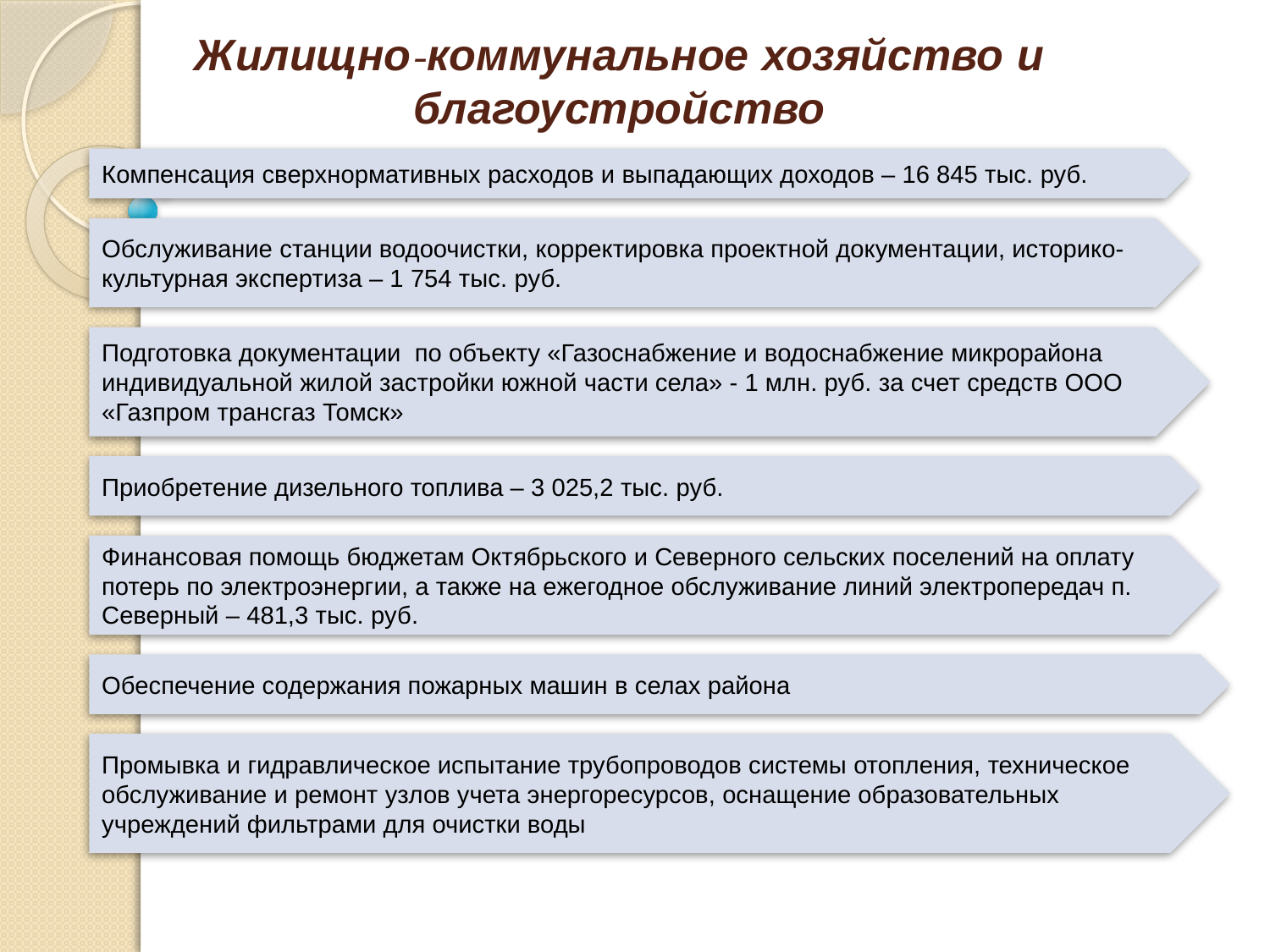

# Жилищно-коммунальное хозяйство и благоустройство
Компенсация сверхнормативных расходов и выпадающих доходов – 16 845 тыс. руб.
Обслуживание станции водоочистки, корректировка проектной документации, историко-культурная экспертиза – 1 754 тыс. руб.
Подготовка документации  по объекту «Газоснабжение и водоснабжение микрорайона индивидуальной жилой застройки южной части села» - 1 млн. руб. за счет средств ООО «Газпром трансгаз Томск»
Приобретение дизельного топлива – 3 025,2 тыс. руб.
Финансовая помощь бюджетам Октябрьского и Северного сельских поселений на оплату потерь по электроэнергии, а также на ежегодное обслуживание линий электропередач п. Северный – 481,3 тыс. руб.
Обеспечение содержания пожарных машин в селах района
Промывка и гидравлическое испытание трубопроводов системы отопления, техническое обслуживание и ремонт узлов учета энергоресурсов, оснащение образовательных учреждений фильтрами для очистки воды